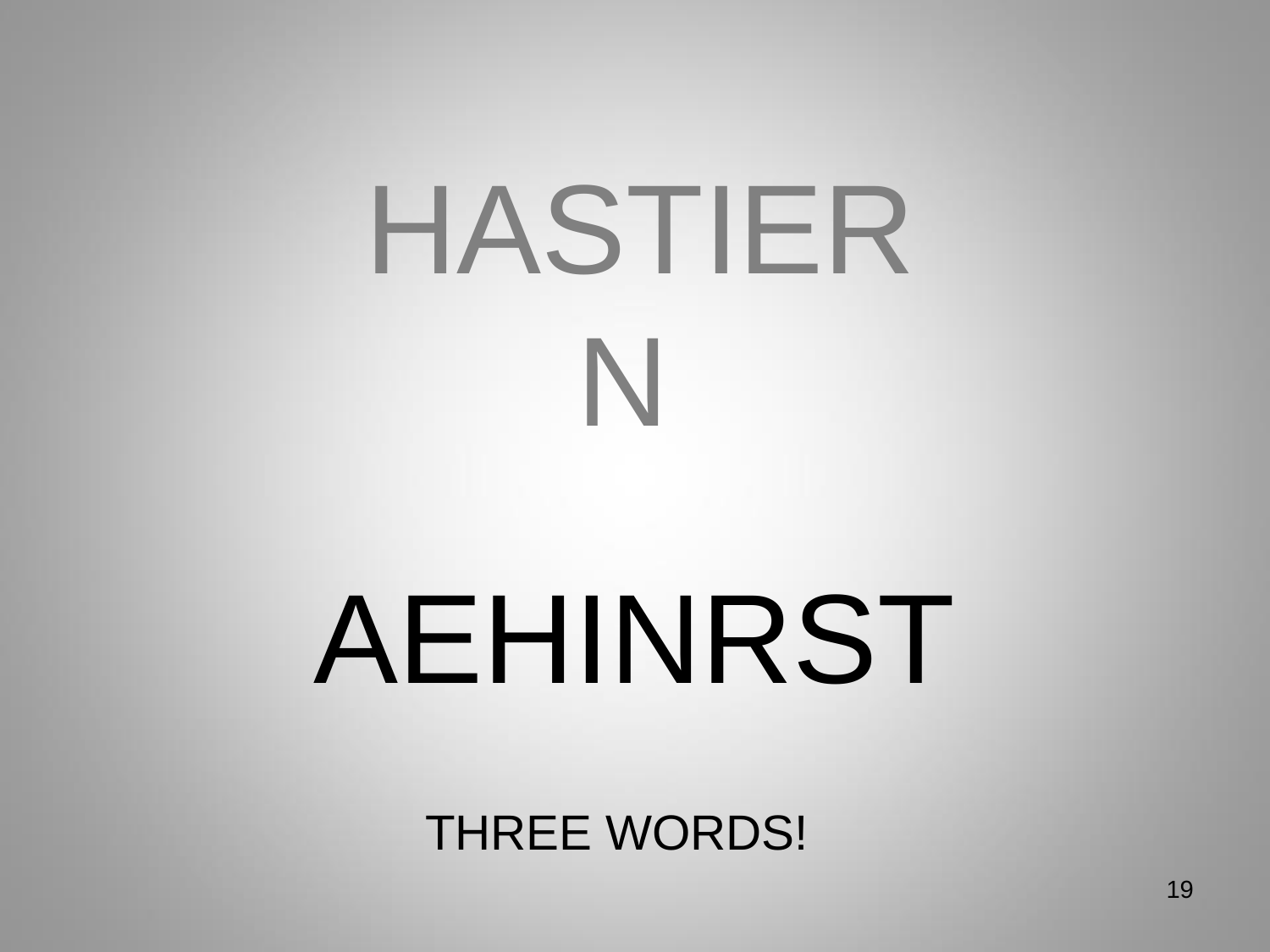

# HASTIER N
AEHINRST
THREE WORDS!
19